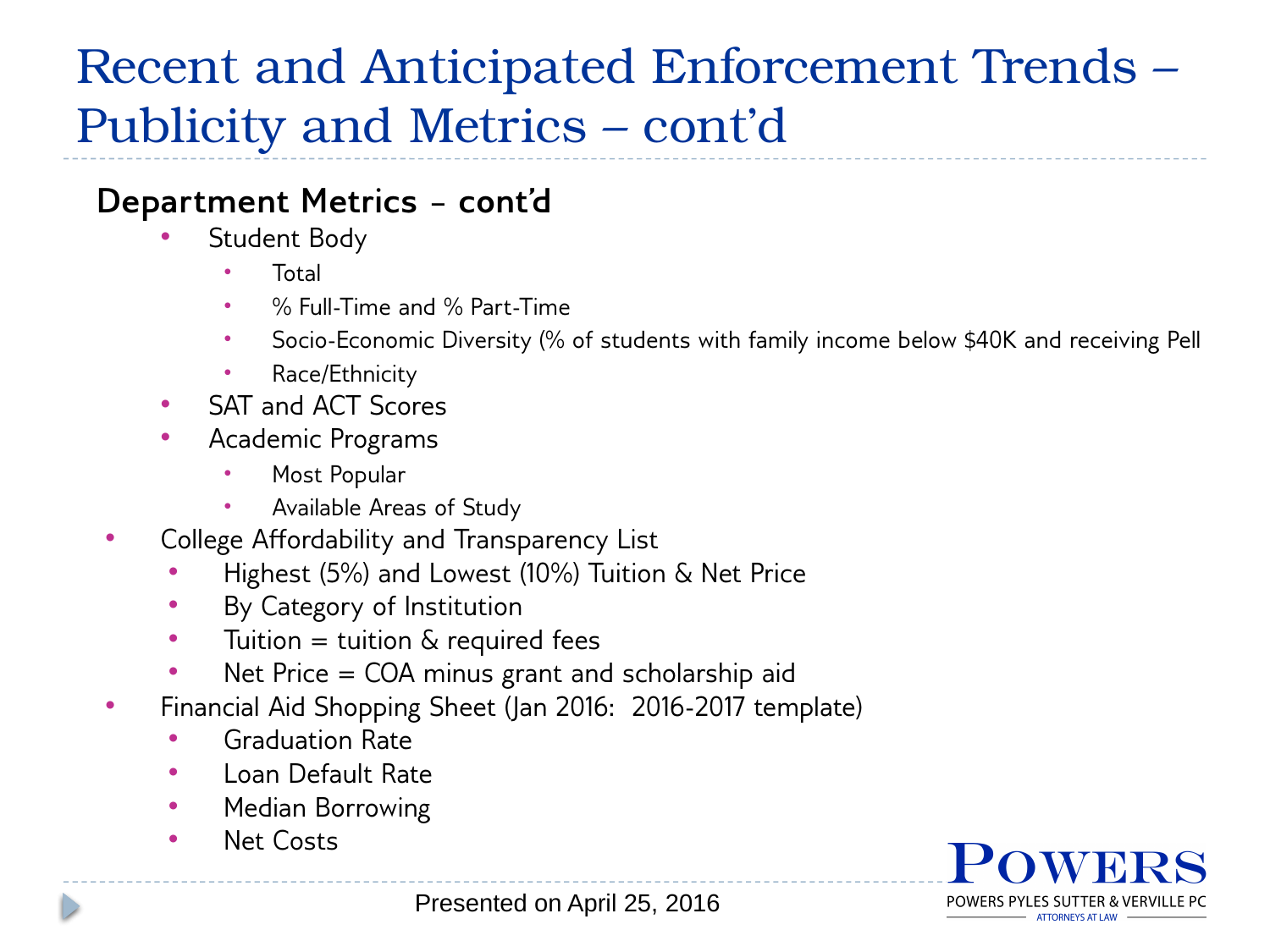

# Recent and Anticipated Enforcement Trends – Publicity and Metrics – cont’d
Department Metrics – cont’d
Student Body
Total
% Full-Time and % Part-Time
Socio-Economic Diversity (% of students with family income below $40K and receiving Pell
Race/Ethnicity
SAT and ACT Scores
Academic Programs
Most Popular
Available Areas of Study
College Affordability and Transparency List
Highest (5%) and Lowest (10%) Tuition & Net Price
By Category of Institution
Tuition = tuition & required fees
Net Price = COA minus grant and scholarship aid
Financial Aid Shopping Sheet (Jan 2016:  2016-2017 template)
Graduation Rate
Loan Default Rate
Median Borrowing
Net Costs
Presented on April 25, 2016